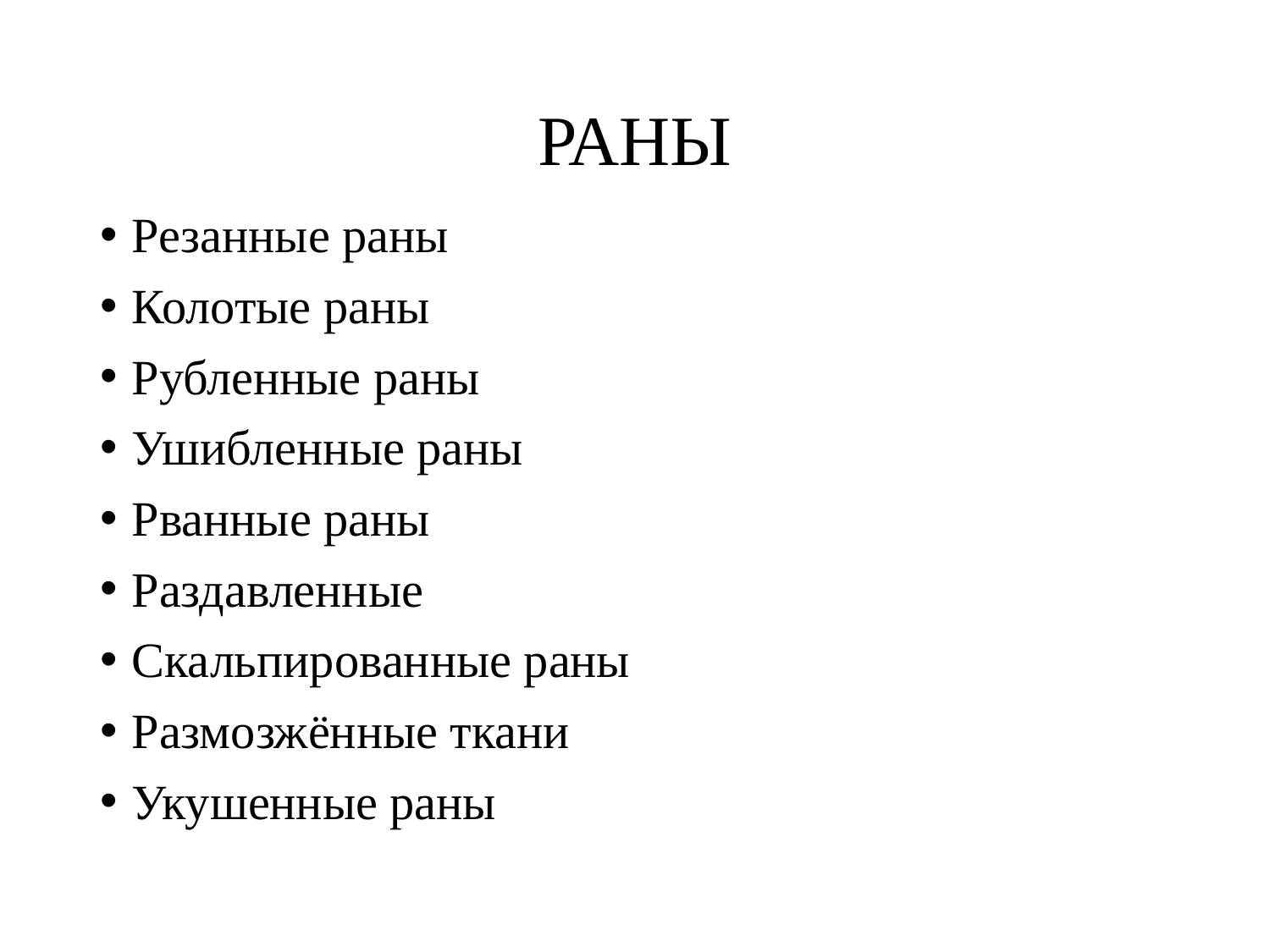

# РАНЫ
Резанные раны
Колотые раны
Рубленные раны
Ушибленные раны
Рванные раны
Раздавленные
Скальпированные раны
Размозжённые ткани
Укушенные раны